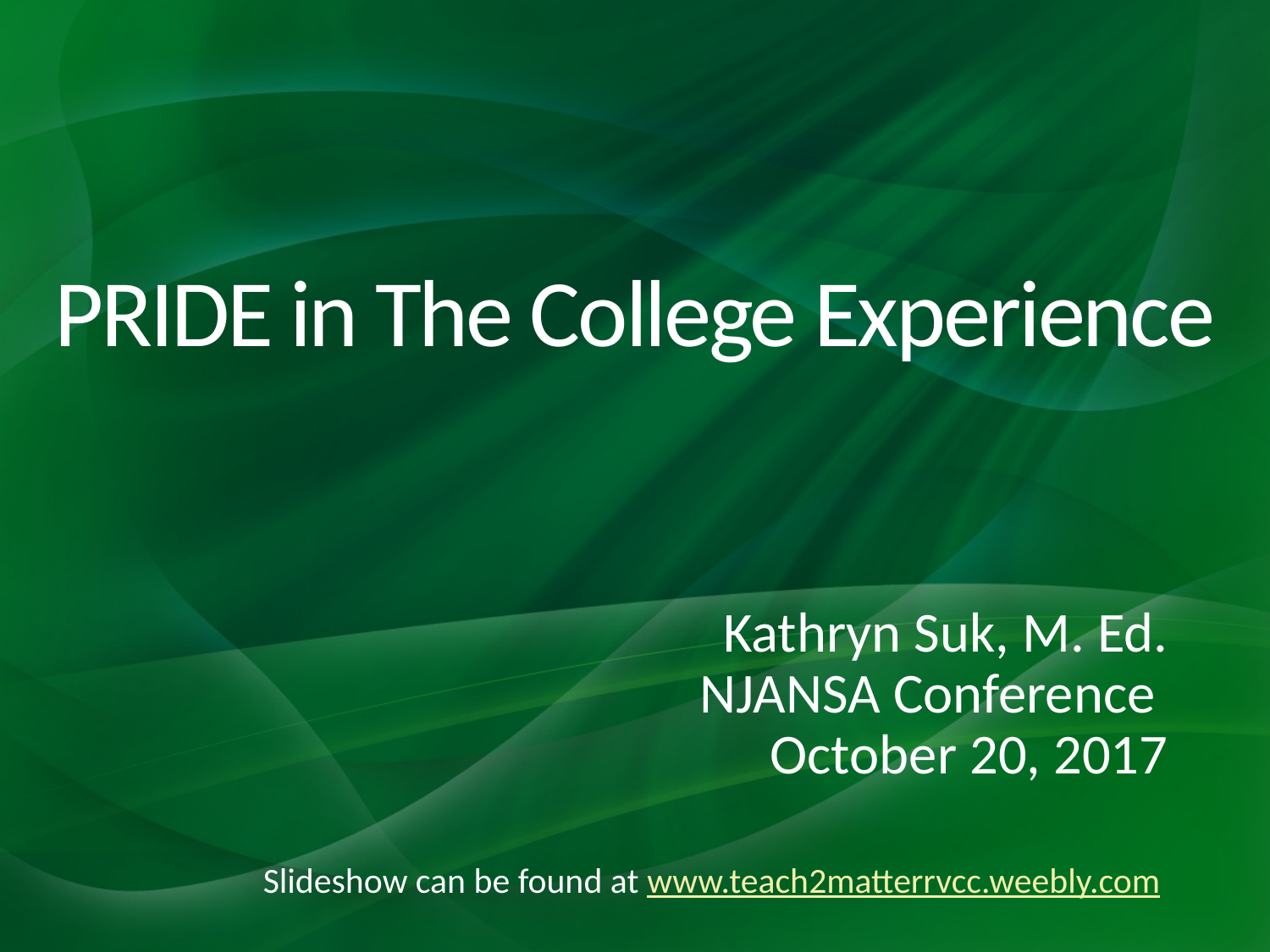

# PRIDE in The College Experience
Kathryn Suk, M. Ed.
NJANSA Conference
October 20, 2017

Slideshow can be found at www.teach2matterrvcc.weebly.com